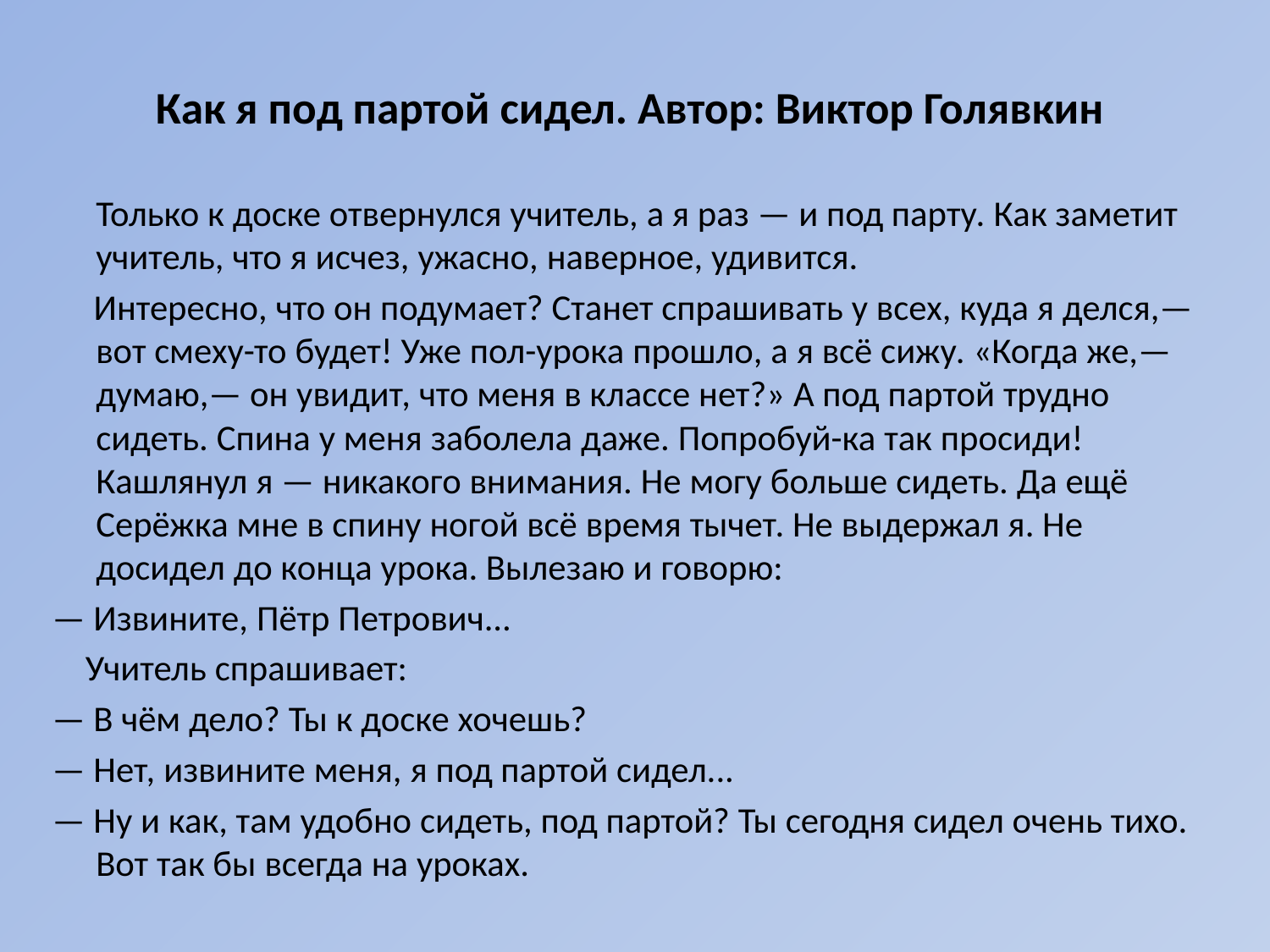

Как я под партой сидел. Автор: Виктор Голявкин

		Только к доске отвернулся учитель, а я раз — и под парту. Как заметит учитель, что я исчез, ужасно, наверное, удивится.
     Интересно, что он подумает? Станет спрашивать у всех, куда я делся,— вот смеху-то будет! Уже пол-урока прошло, а я всё сижу. «Когда же,— думаю,— он увидит, что меня в классе нет?» А под партой трудно сидеть. Спина у меня заболела даже. Попробуй-ка так просиди! Кашлянул я — никакого внимания. Не могу больше сидеть. Да ещё Серёжка мне в спину ногой всё время тычет. Не выдержал я. Не досидел до конца урока. Вылезаю и говорю:
— Извините, Пётр Петрович...
    Учитель спрашивает:
— В чём дело? Ты к доске хочешь?
— Нет, извините меня, я под партой сидел...
— Ну и как, там удобно сидеть, под партой? Ты сегодня сидел очень тихо. Вот так бы всегда на уроках.